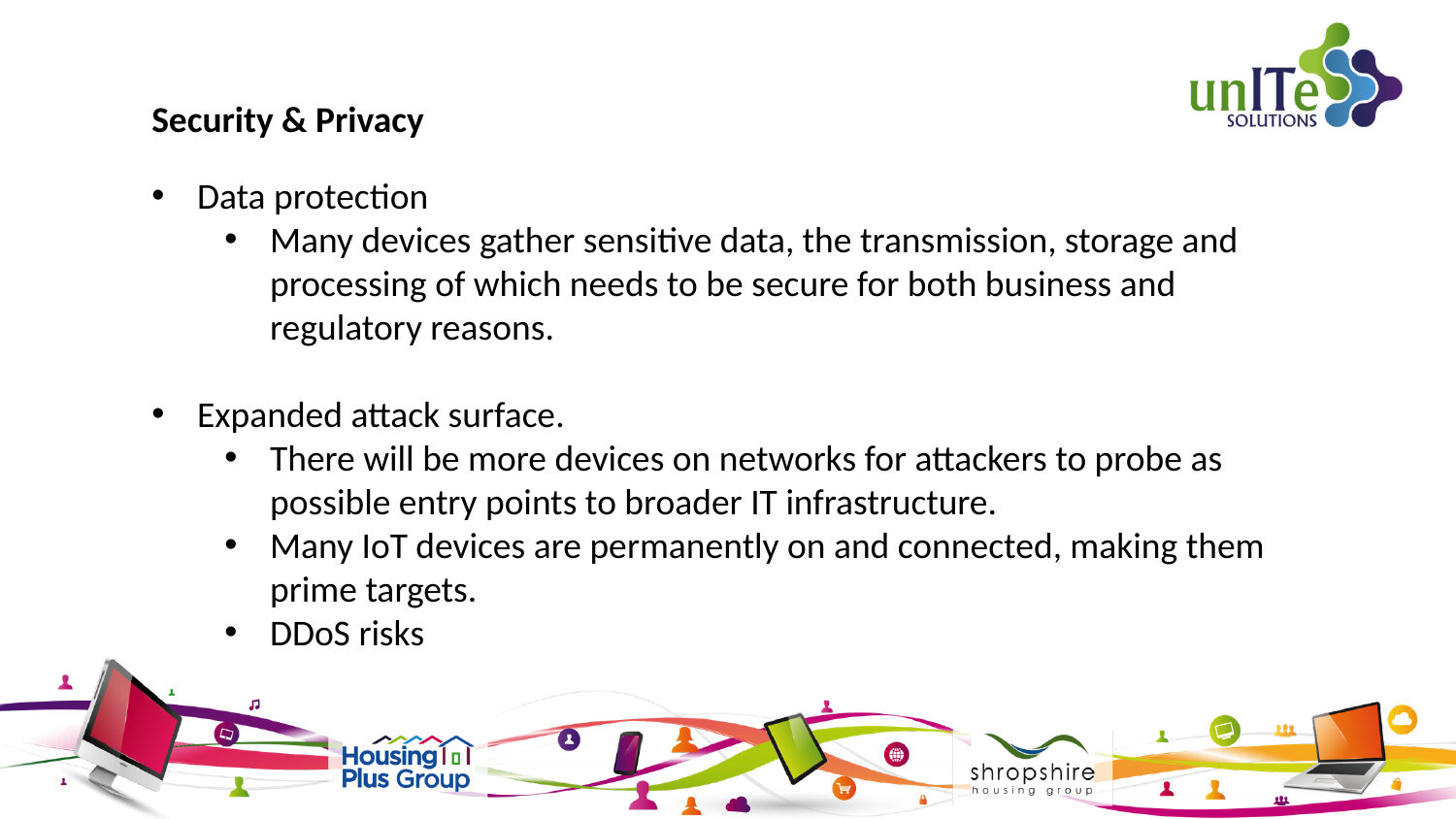

Security & Privacy

Data protection
Many devices gather sensitive data, the transmission, storage and processing of which needs to be secure for both business and regulatory reasons.

Expanded attack surface.
There will be more devices on networks for attackers to probe as possible entry points to broader IT infrastructure.
Many IoT devices are permanently on and connected, making them prime targets.
DDoS risks